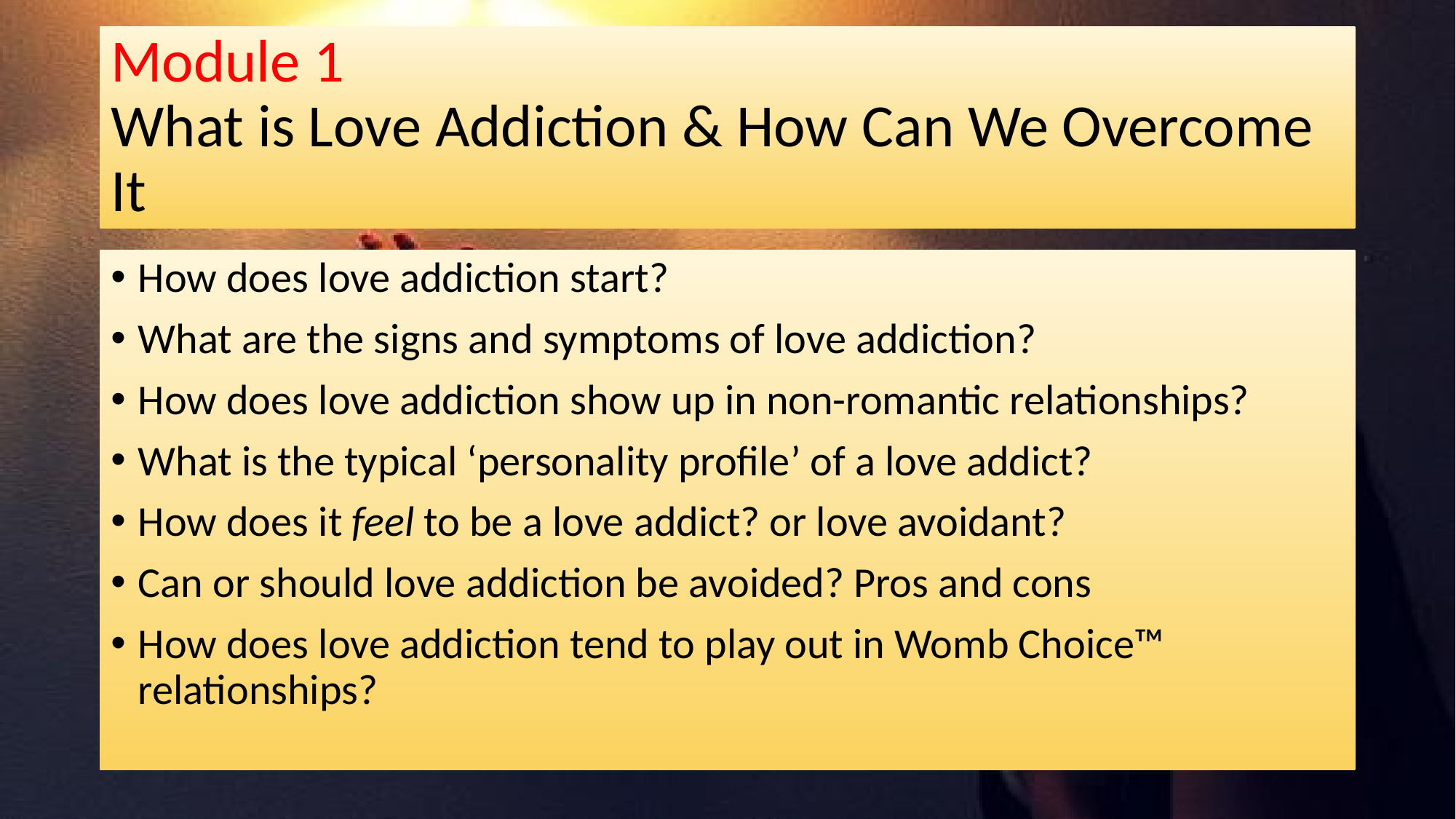

# Module 1 What is Love Addiction & How Can We Overcome It
How does love addiction start?
What are the signs and symptoms of love addiction?
How does love addiction show up in non-romantic relationships?
What is the typical ‘personality profile’ of a love addict?
How does it feel to be a love addict? or love avoidant?
Can or should love addiction be avoided? Pros and cons
How does love addiction tend to play out in Womb Choice™ relationships?